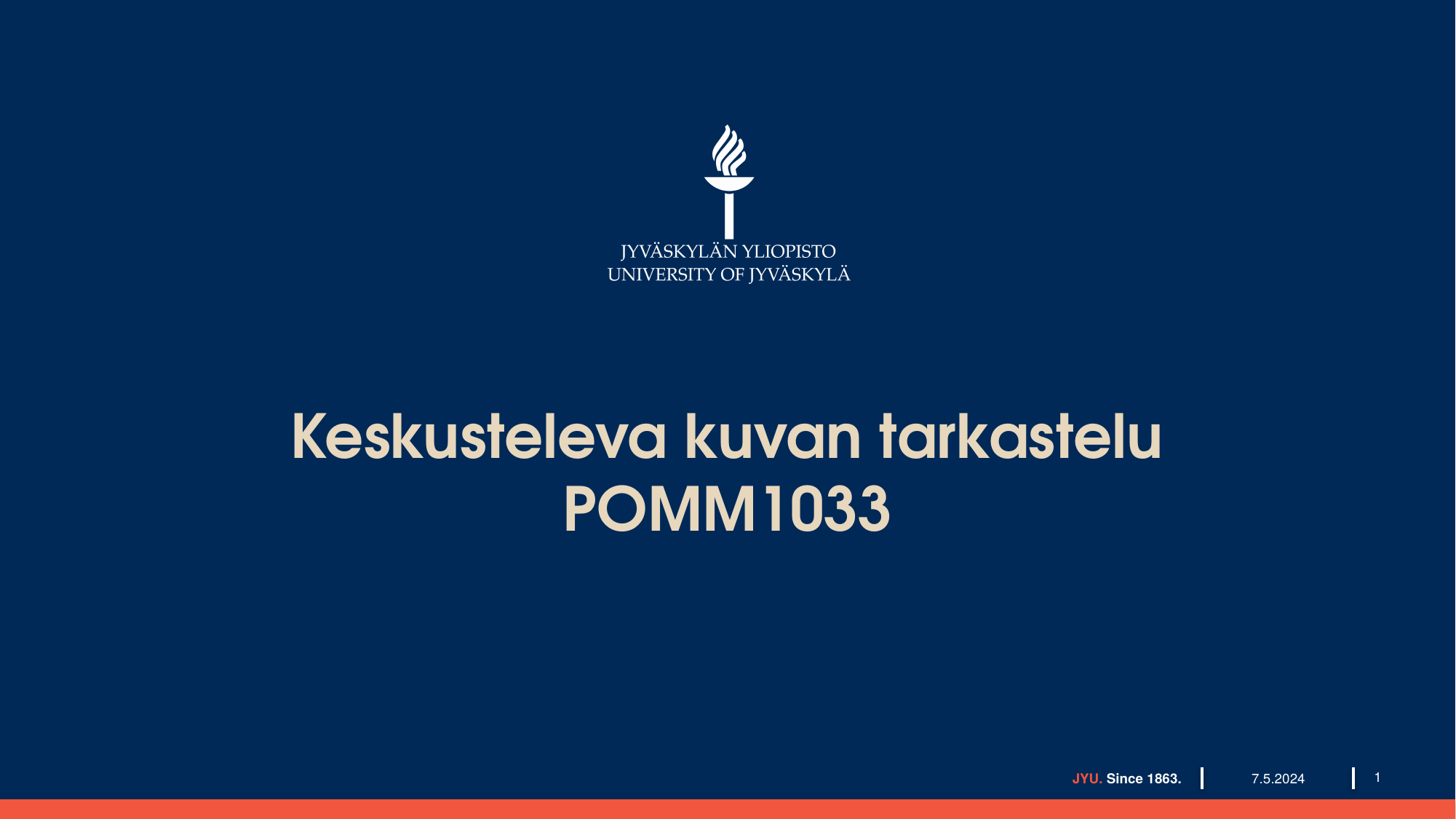

# Keskusteleva kuvan tarkastelu POMM1033

7.5.2024
JYU. Since 1863.
1